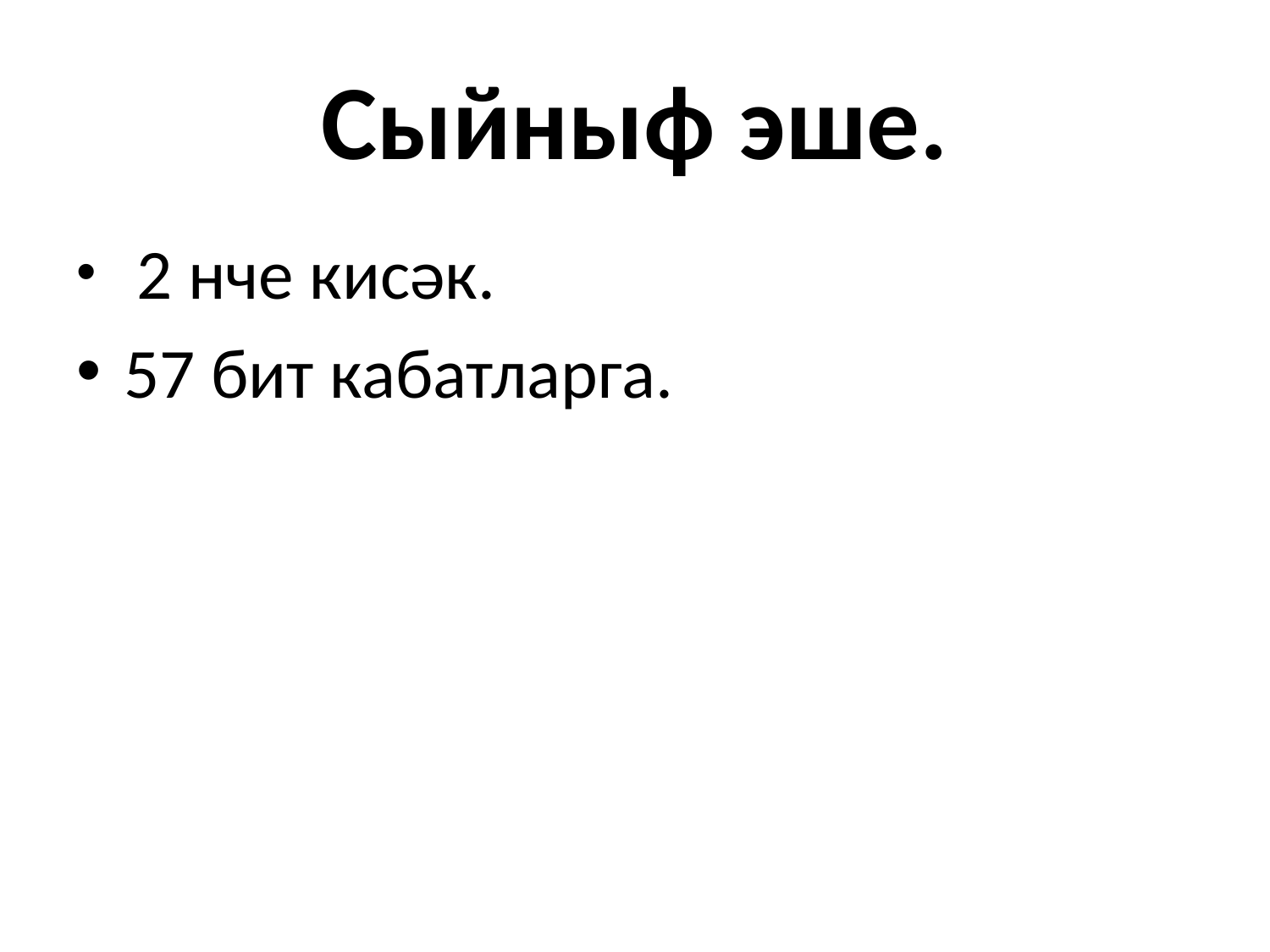

# Сыйныф эше.
 2 нче кисәк.
57 бит кабатларга.